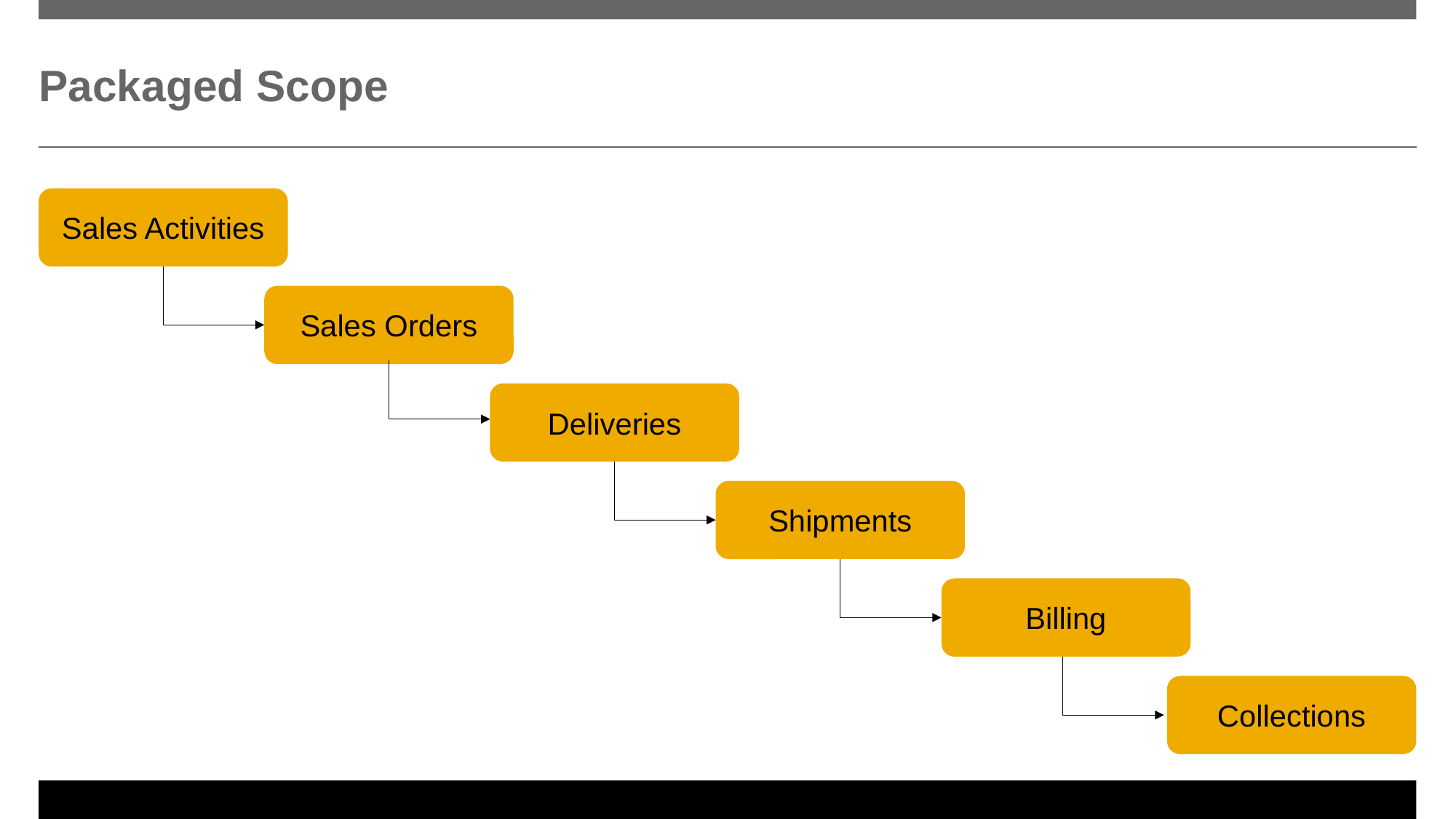

# Packaged Scope
Sales Activities
Sales Orders
Deliveries
Shipments
Billing
Collections